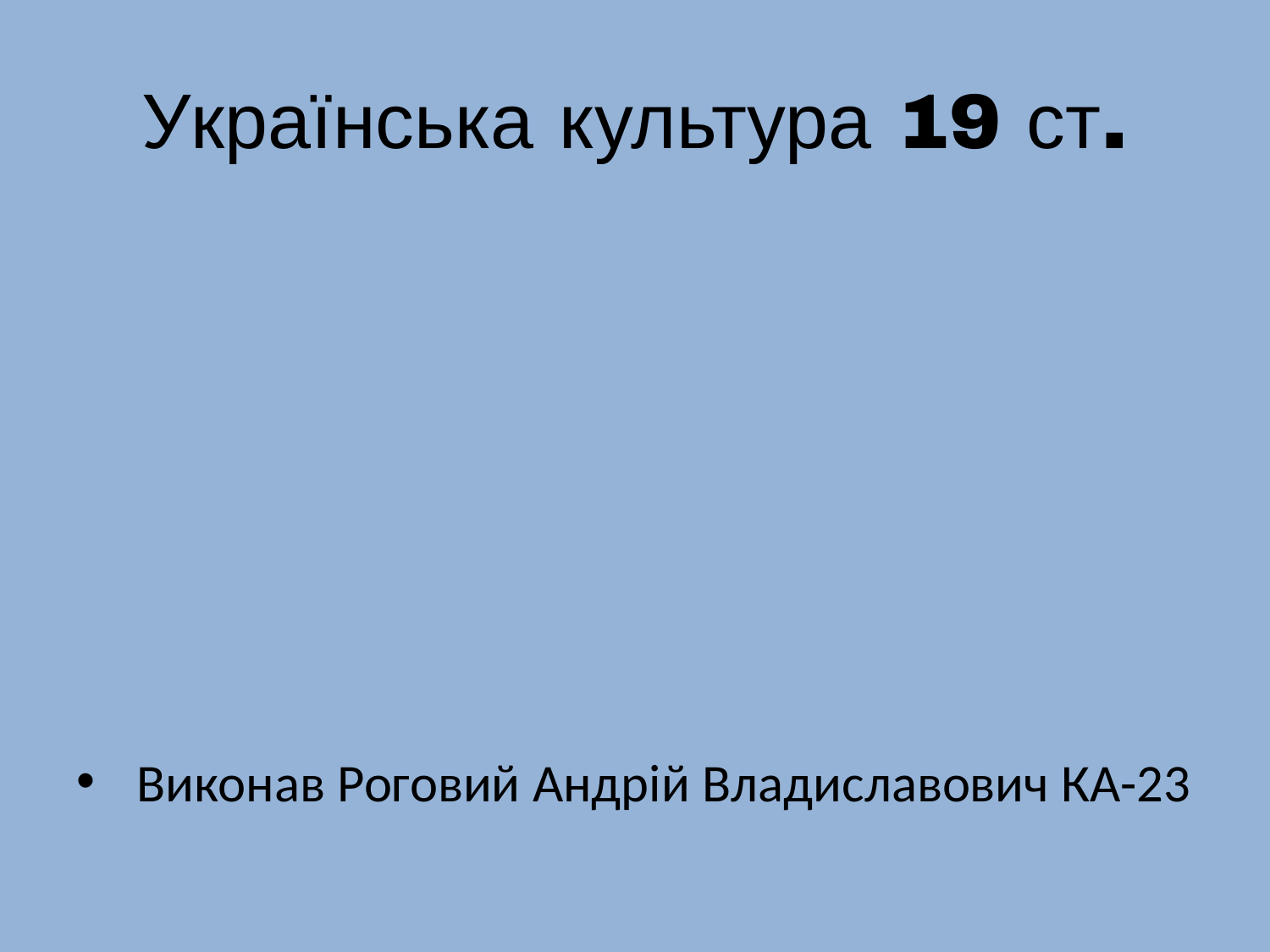

# Українська культура 19 ст.

 Виконав Роговий Андрій Владиславович КА-23